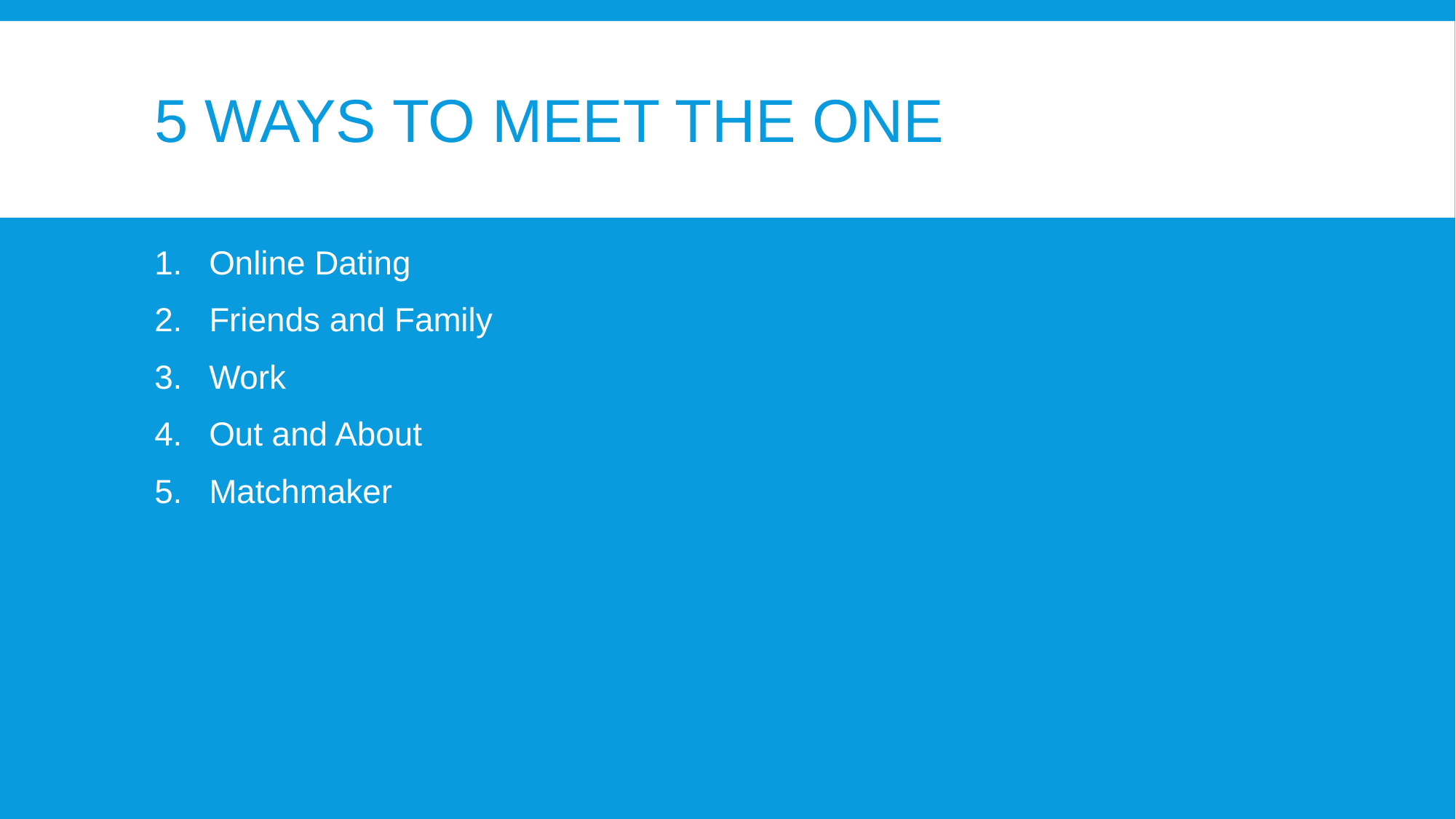

# 5 Ways to Meet The One
Online Dating
Friends and Family
Work
Out and About
Matchmaker